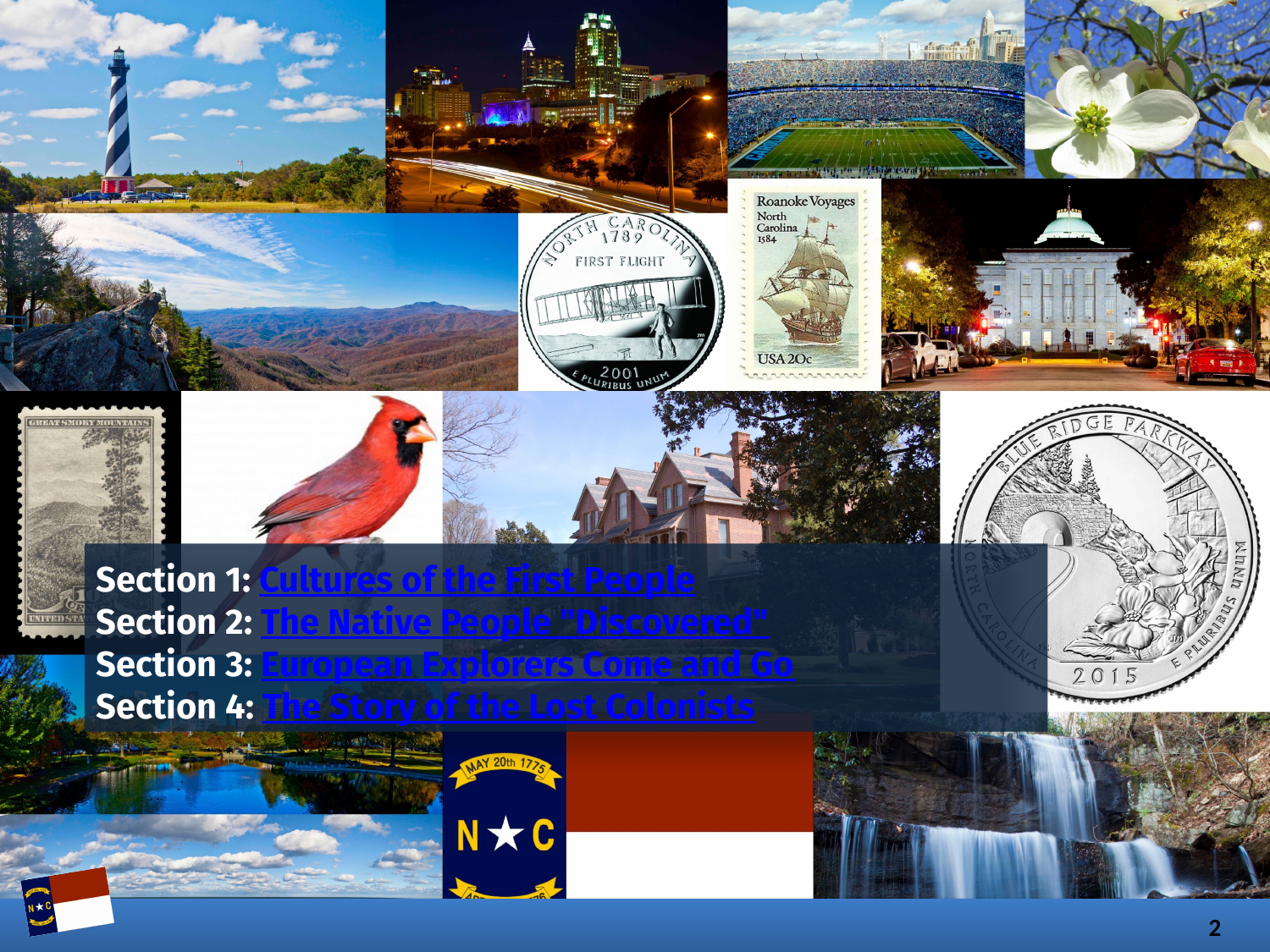

Section 1: Cultures of the First People
Section 2: The Native People "Discovered"
Section 3: European Explorers Come and Go
Section 4: The Story of the Lost Colonists
2